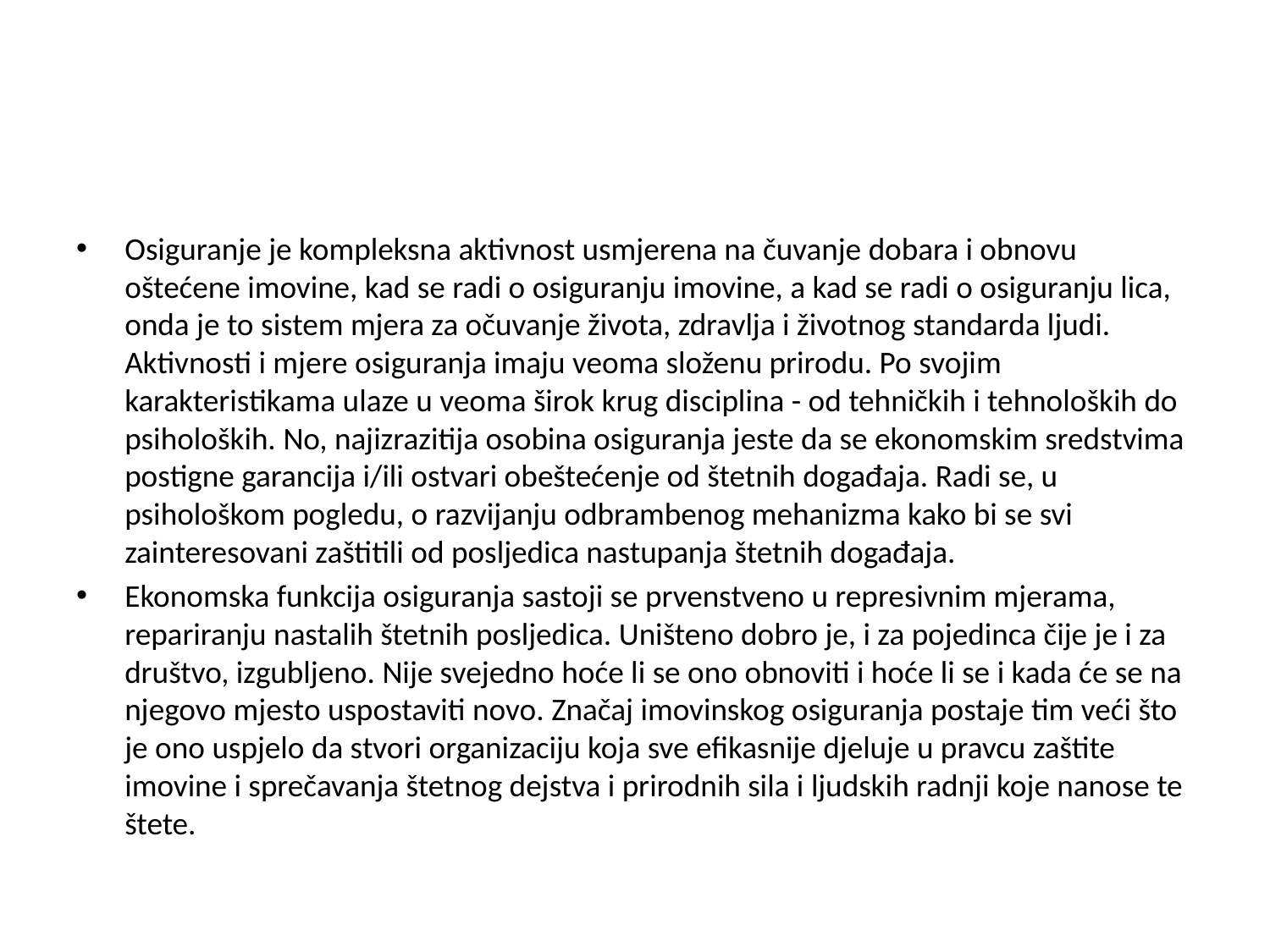

#
Osiguranje je kompleksna aktivnost usmjerena na čuvanje dobara i obnovu oštećene imovine, kad se radi o osiguranju imovine, a kad se radi o osiguranju lica, onda je to sistem mjera za očuvanje života, zdravlja i životnog standarda ljudi. Aktivnosti i mjere osiguranja imaju veoma složenu prirodu. Po svojim karakteristikama ulaze u veoma širok krug disciplina - od tehničkih i tehnoloških do psiholoških. No, najizrazitija osobina osiguranja jeste da se ekonomskim sredstvima postigne garancija i/ili ostvari obeštećenje od štetnih događaja. Radi se, u psihološkom pogledu, o razvijanju odbrambenog mehanizma kako bi se svi zainteresovani zaštitili od posljedica nastupanja štetnih događaja.
Ekonomska funkcija osiguranja sastoji se prvenstveno u represivnim mjerama, repariranju nastalih štetnih posljedica. Uništeno dobro je, i za pojedinca čije je i za društvo, izgubljeno. Nije svejedno hoće li se ono obnoviti i hoće li se i kada će se na njegovo mjesto uspostaviti novo. Značaj imovinskog osiguranja postaje tim veći što je ono uspjelo da stvori organizaciju koja sve efikasnije djeluje u pravcu zaštite imovine i sprečavanja štetnog dejstva i prirodnih sila i ljudskih radnji koje nanose te štete.